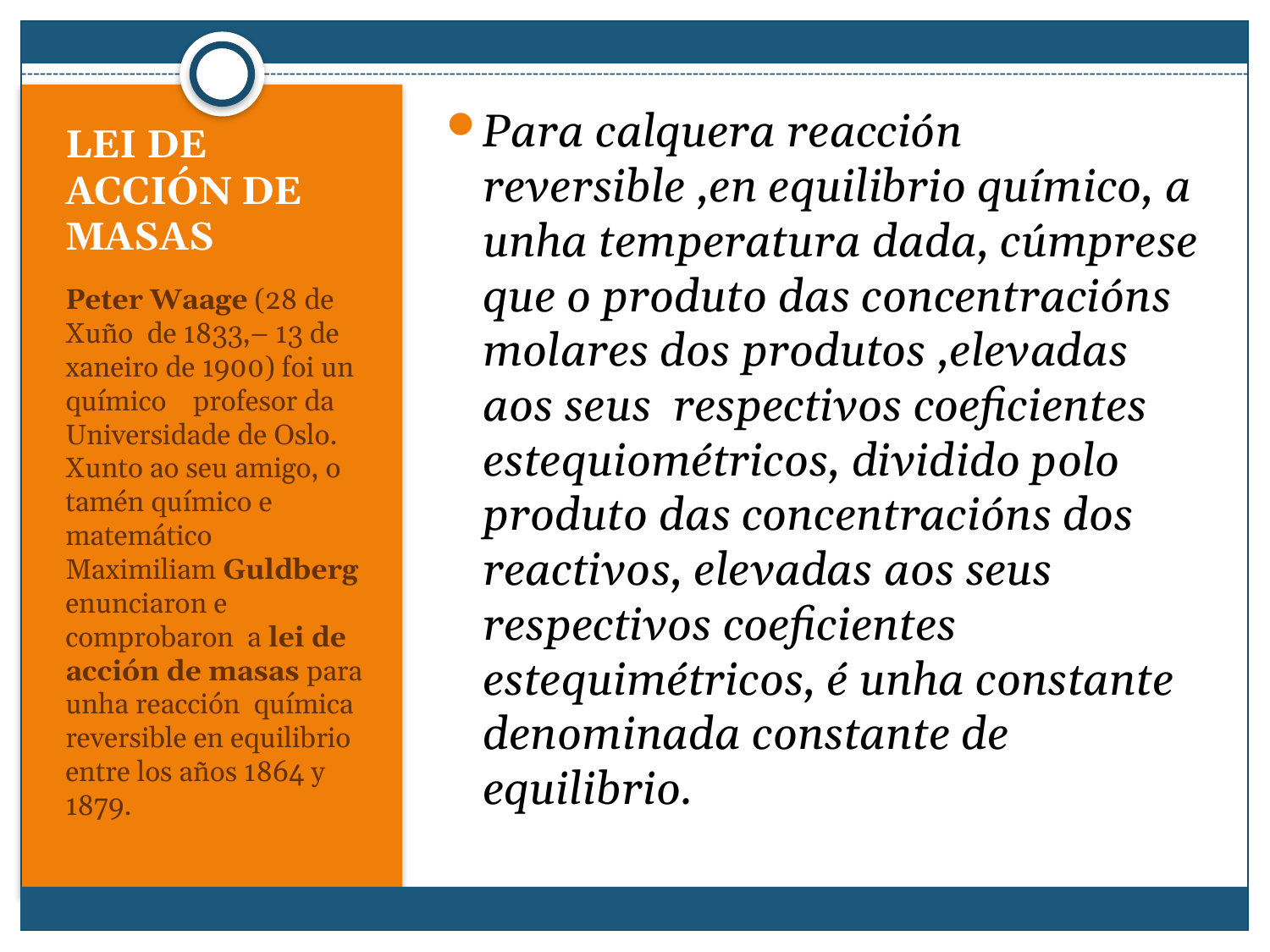

Para calquera reacción reversible ,en equilibrio químico, a unha temperatura dada, cúmprese que o produto das concentracións molares dos produtos ,elevadas aos seus  respectivos coeficientes estequiométricos, dividido polo produto das concentracións dos reactivos, elevadas aos seus respectivos coeficientes estequimétricos, é unha constante denominada constante de equilibrio.
# LEI DE ACCIÓN DE MASAS
Peter Waage (28 de Xuño  de 1833,– 13 de xaneiro de 1900) foi un químico    profesor da Universidade de Oslo. Xunto ao seu amigo, o tamén químico e matemático Maximiliam Guldberg enunciaron e comprobaron  a lei de acción de masas para unha reacción  química reversible en equilibrio entre los años 1864 y 1879.